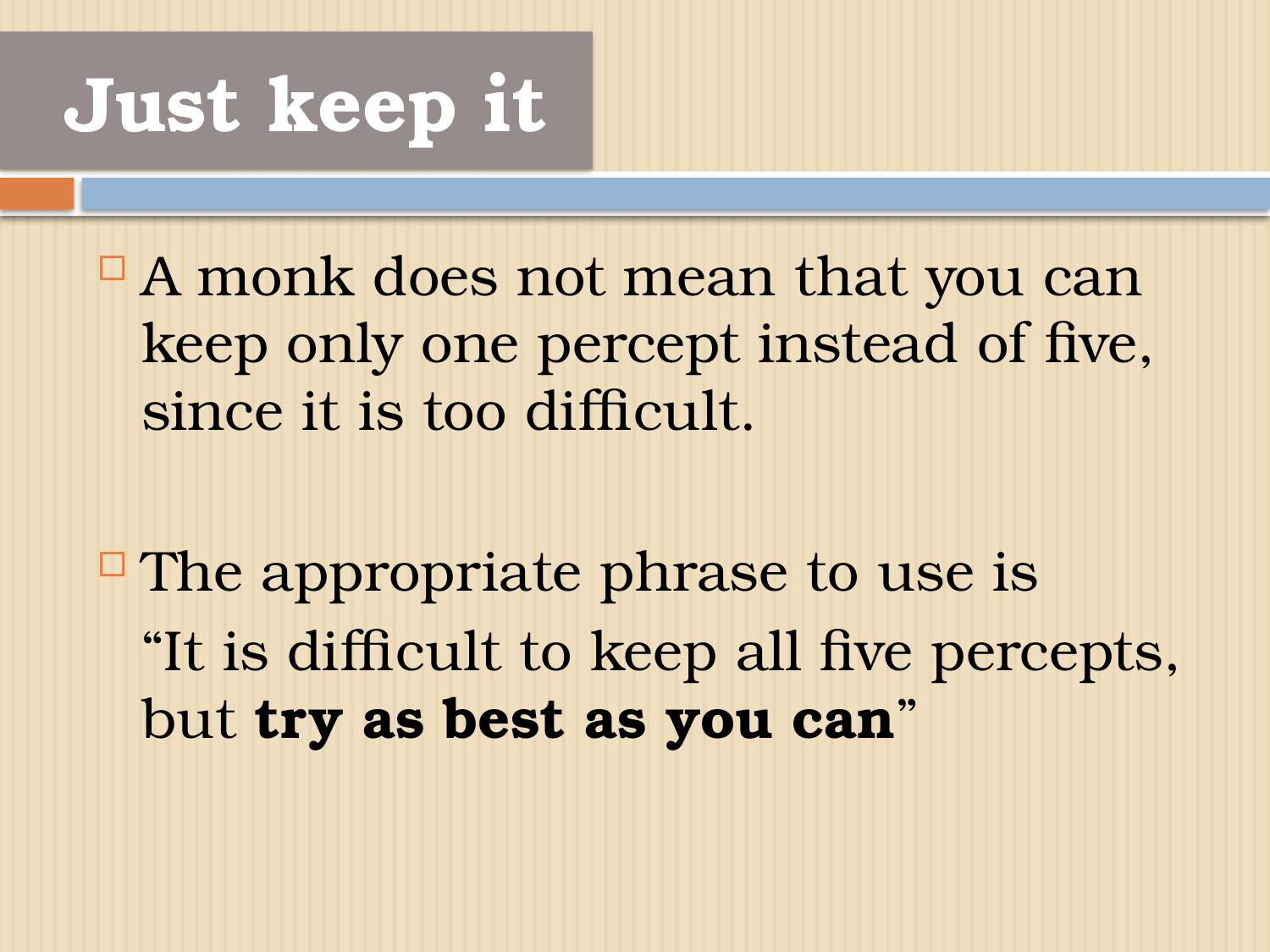

# Just keep it
A monk does not mean that you can keep only one percept instead of five, since it is too difficult.

The appropriate phrase to use is
	“It is difficult to keep all five percepts, but try as best as you can”